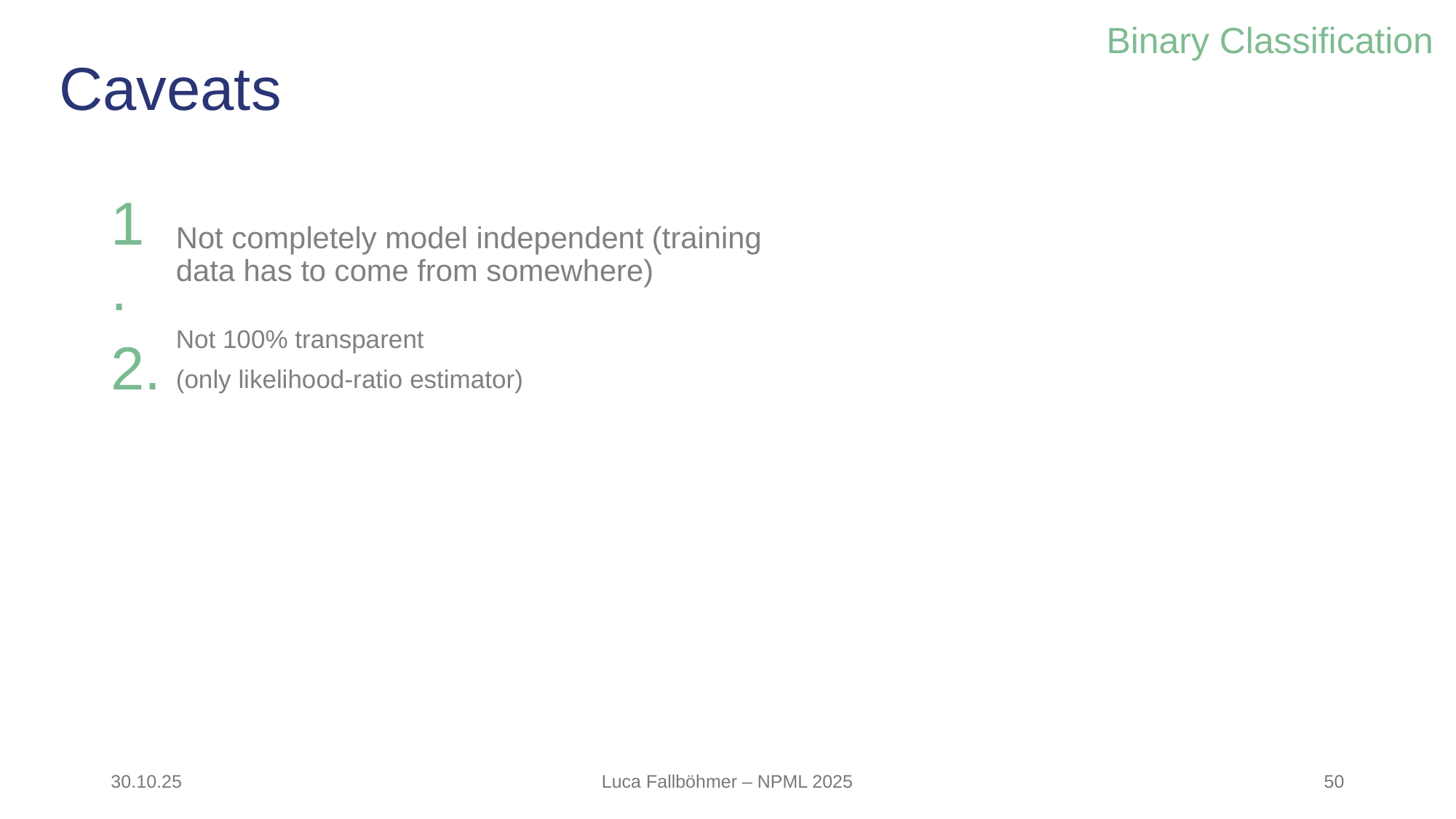

Binary Classification
Caveats
1.
Not completely model independent (training data has to come from somewhere)

2.
Not 100% transparent
(only likelihood-ratio estimator)

30.10.25
Luca Fallböhmer – NPML 2025
50